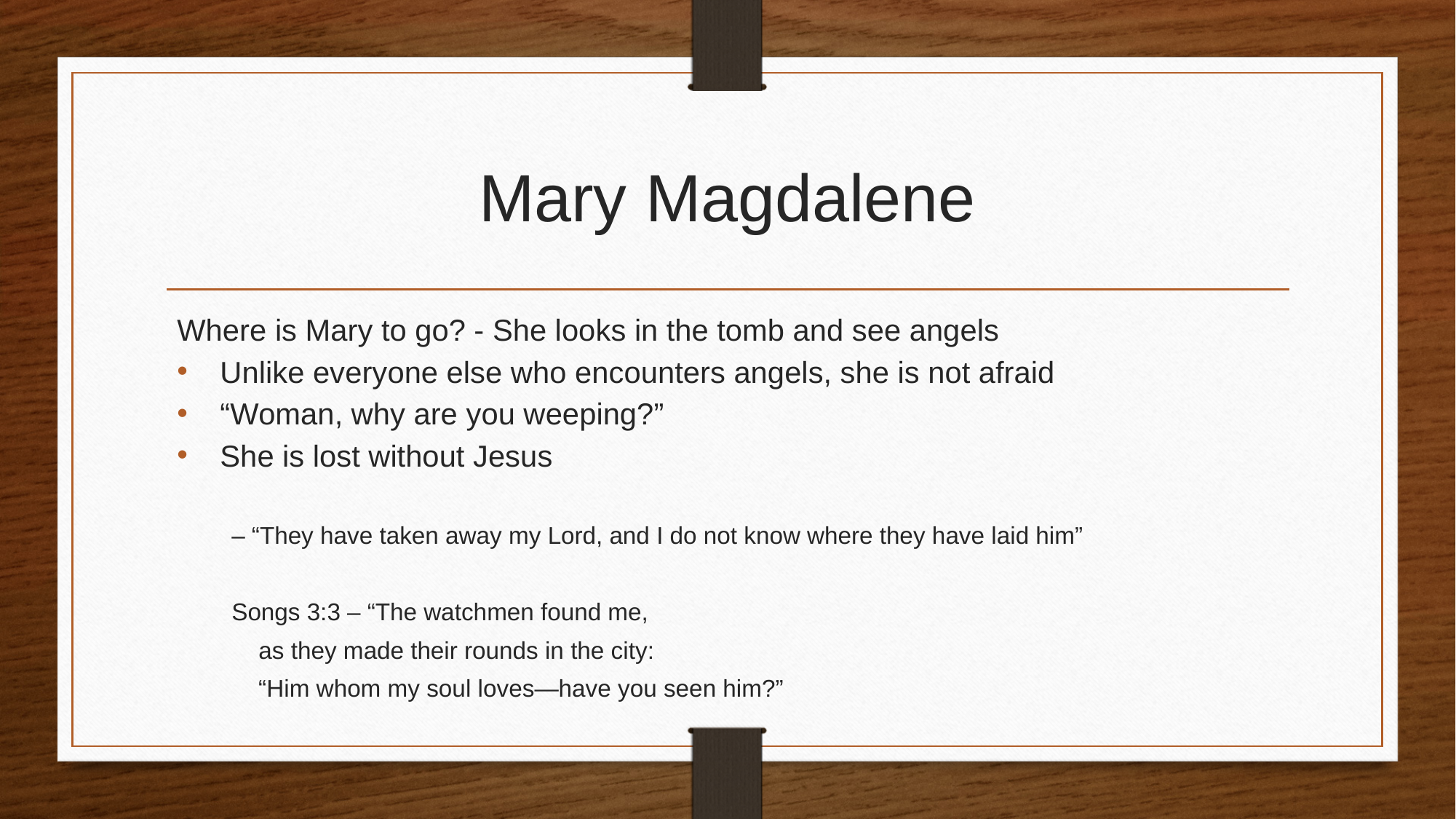

# Mary Magdalene
Where is Mary to go? - She looks in the tomb and see angels
Unlike everyone else who encounters angels, she is not afraid
“Woman, why are you weeping?”
She is lost without Jesus

– “They have taken away my Lord, and I do not know where they have laid him”

Songs 3:3 – “The watchmen found me,
    as they made their rounds in the city:
    “Him whom my soul loves—have you seen him?”